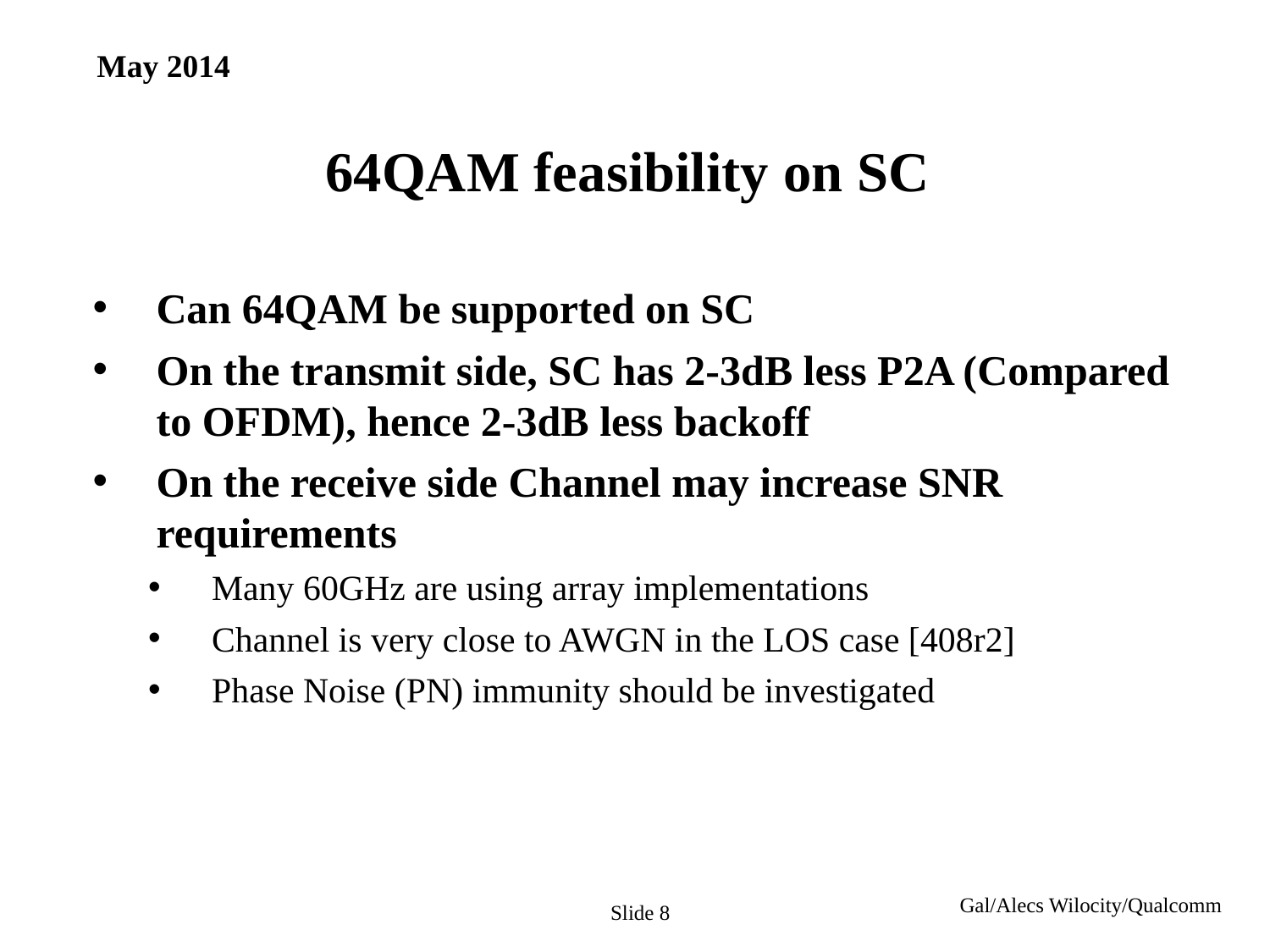

May 2014
# 64QAM feasibility on SC
Can 64QAM be supported on SC
On the transmit side, SC has 2-3dB less P2A (Compared to OFDM), hence 2-3dB less backoff
On the receive side Channel may increase SNR requirements
Many 60GHz are using array implementations
Channel is very close to AWGN in the LOS case [408r2]
Phase Noise (PN) immunity should be investigated

Gal/Alecs Wilocity/Qualcomm
Slide 8